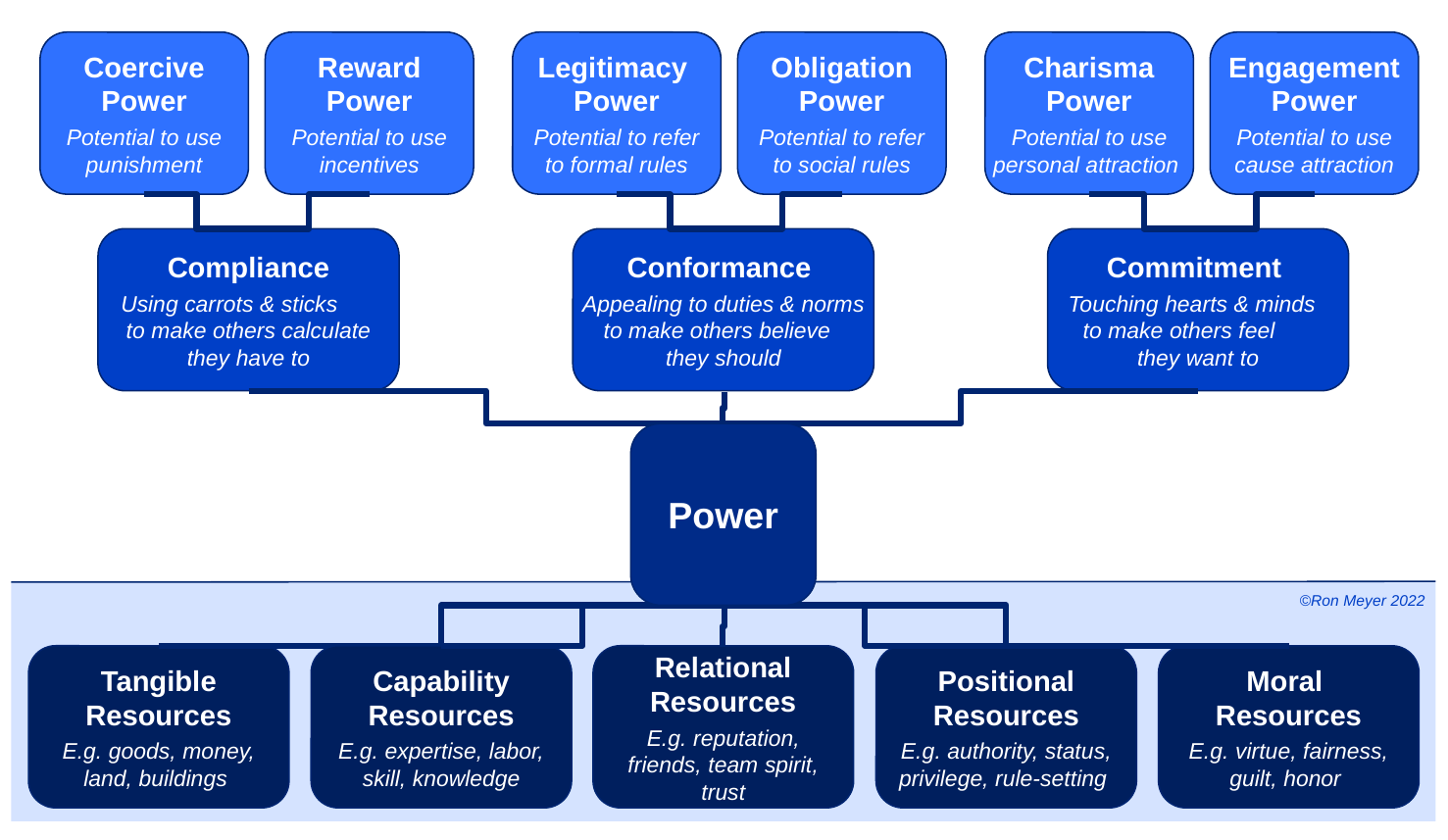

Coercive
Power
Potential to use punishment
Reward
Power
Potential to use incentives
Legitimacy
Power
Potential to refer to formal rules
Obligation
Power
Potential to refer to social rules
Charisma
Power
Potential to use personal attraction
Engagement
Power
Potential to use cause attraction
Compliance
Using carrots & sticks       to make others calculate they have to
Conformance
Appealing to duties & norms to make others believe   they should
Commitment
Touching hearts & minds   to make others feel       they want to
Power

©Ron Meyer 2022
Tangible Resources
E.g. goods, money, land, buildings
Positional Resources
E.g. authority, status, privilege, rule-setting
Moral  Resources
E.g. virtue, fairness, guilt, honor
Capability Resources
E.g. expertise, labor, skill, knowledge
Relational Resources
E.g. reputation, friends, team spirit, trust